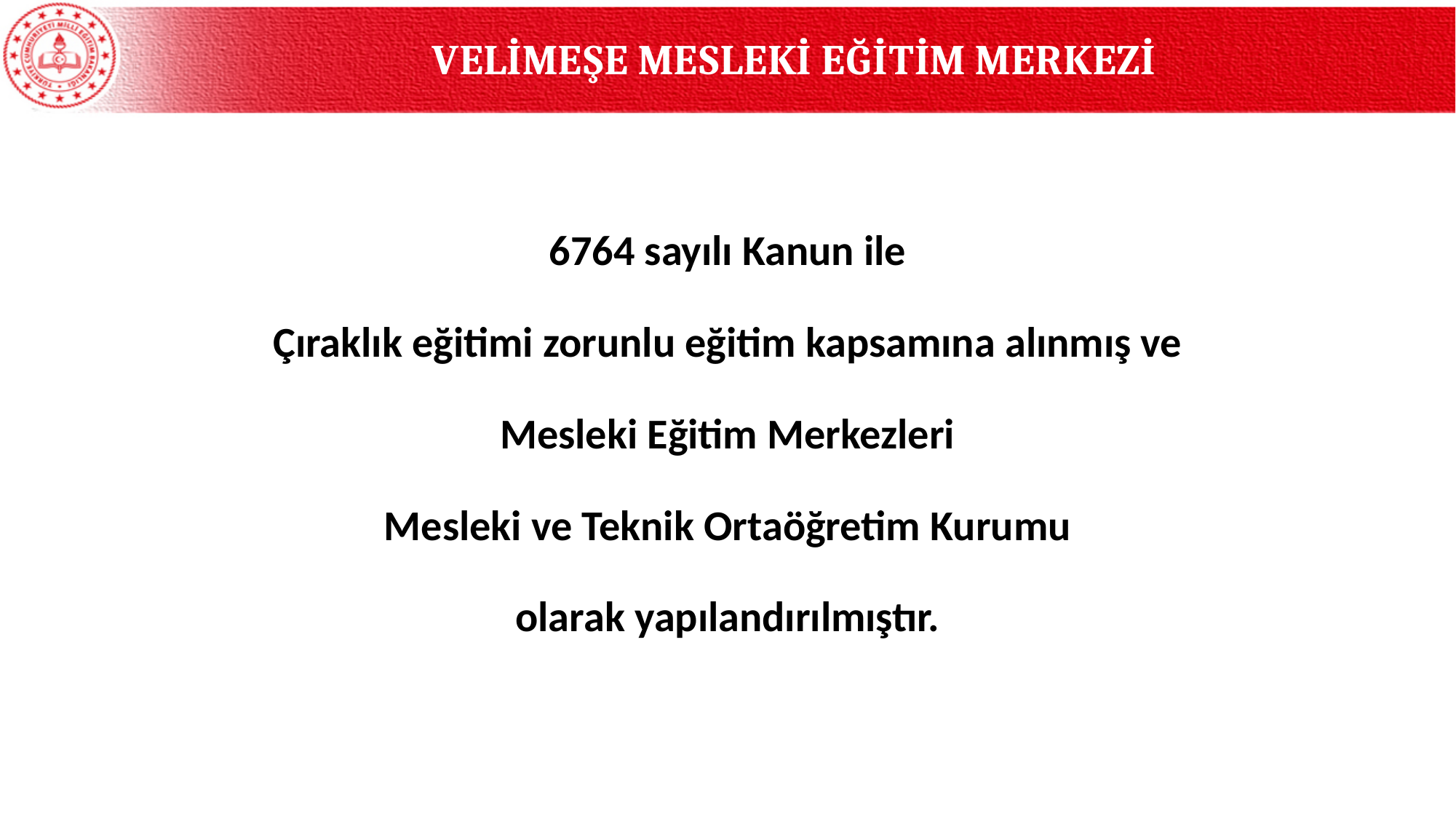

VELİMEŞE MESLEKİ EĞİTİM MERKEZİ
6764 sayılı Kanun ile
Çıraklık eğitimi zorunlu eğitim kapsamına alınmış ve
Mesleki Eğitim Merkezleri
Mesleki ve Teknik Ortaöğretim Kurumu
olarak yapılandırılmıştır.